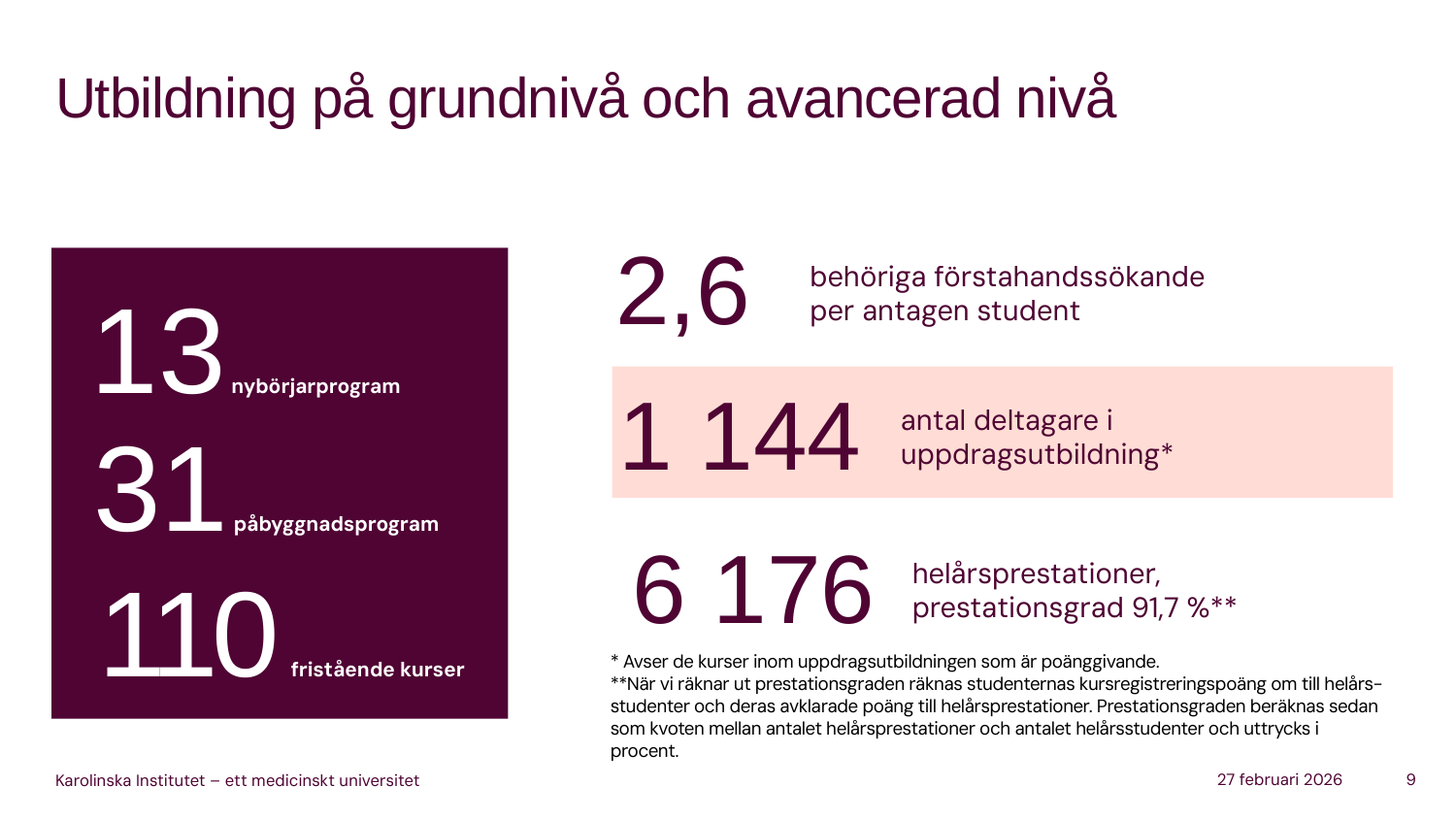

# Utbildning på grundnivå och avancerad nivå
2,6
behöriga förstahandssökande
per antagen student

13 nybörjarprogram
1 144
antal deltagare i
uppdragsutbildning*

31 påbyggnadsprogram
6 176
helårsprestationer,
prestationsgrad 91,7 %**
110  fristående kurser
* Avser de kurser inom uppdragsutbildningen som är poänggivande.
**När vi räknar ut prestationsgraden räknas studenternas kursregistreringspoäng om till helårs-studenter och deras avklarade poäng till helårsprestationer. Prestationsgraden beräknas sedan som kvoten mellan antalet helårsprestationer och antalet helårsstudenter och uttrycks i procent.
27 februari 2026
9
Karolinska Institutet – ett medicinskt universitet